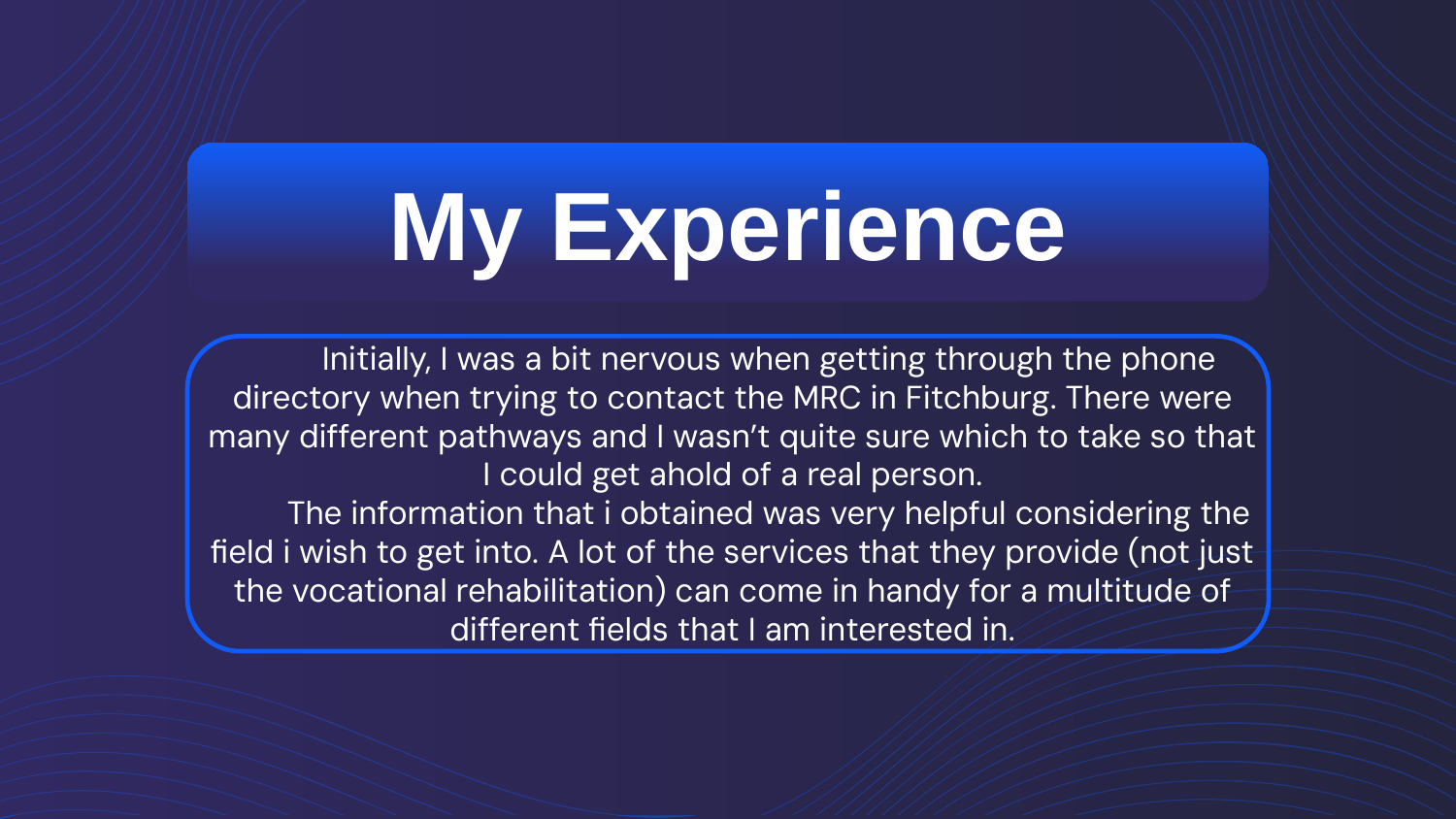

# My Experience
Initially, I was a bit nervous when getting through the phone directory when trying to contact the MRC in Fitchburg. There were many different pathways and I wasn’t quite sure which to take so that I could get ahold of a real person.
The information that i obtained was very helpful considering the field i wish to get into. A lot of the services that they provide (not just the vocational rehabilitation) can come in handy for a multitude of different fields that I am interested in.